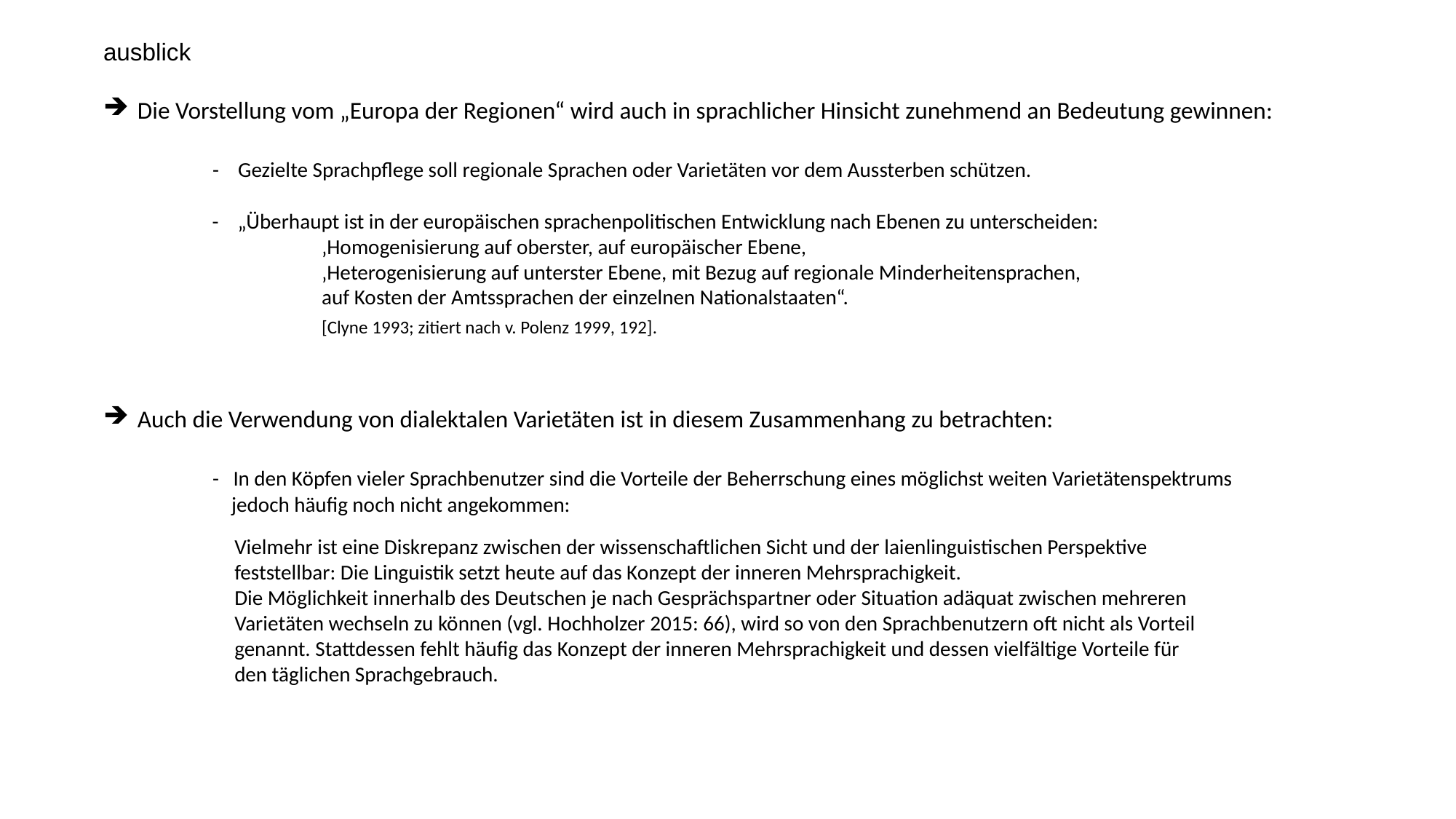

ausblick

Die Vorstellung vom „Europa der Regionen“ wird auch in sprachlicher Hinsicht zunehmend an Bedeutung gewinnen:

	-    Gezielte Sprachpflege soll regionale Sprachen oder Varietäten vor dem Aussterben schützen.

                       -    „Überhaupt ist in der europäischen sprachenpolitischen Entwicklung nach Ebenen zu unterscheiden:
		‚Homogenisierung auf oberster, auf europäischer Ebene,
		‚Heterogenisierung auf unterster Ebene, mit Bezug auf regionale Minderheitensprachen,
		auf Kosten der Amtssprachen der einzelnen Nationalstaaten“.
		[Clyne 1993; zitiert nach v. Polenz 1999, 192].

Auch die Verwendung von dialektalen Varietäten ist in diesem Zusammenhang zu betrachten:

	-   In den Köpfen vieler Sprachbenutzer sind die Vorteile der Beherrschung eines möglichst weiten Varietätenspektrums
	    jedoch häufig noch nicht angekommen:
Vielmehr ist eine Diskrepanz zwischen der wissenschaftlichen Sicht und der laienlinguistischen Perspektive feststellbar: Die Linguistik setzt heute auf das Konzept der inneren Mehrsprachigkeit.
Die Möglichkeit innerhalb des Deutschen je nach Gesprächspartner oder Situation adäquat zwischen mehreren Varietäten wechseln zu können (vgl. Hochholzer 2015: 66), wird so von den Sprachbenutzern oft nicht als Vorteil genannt. Stattdessen fehlt häufig das Konzept der inneren Mehrsprachigkeit und dessen vielfältige Vorteile für den täglichen Sprachgebrauch.